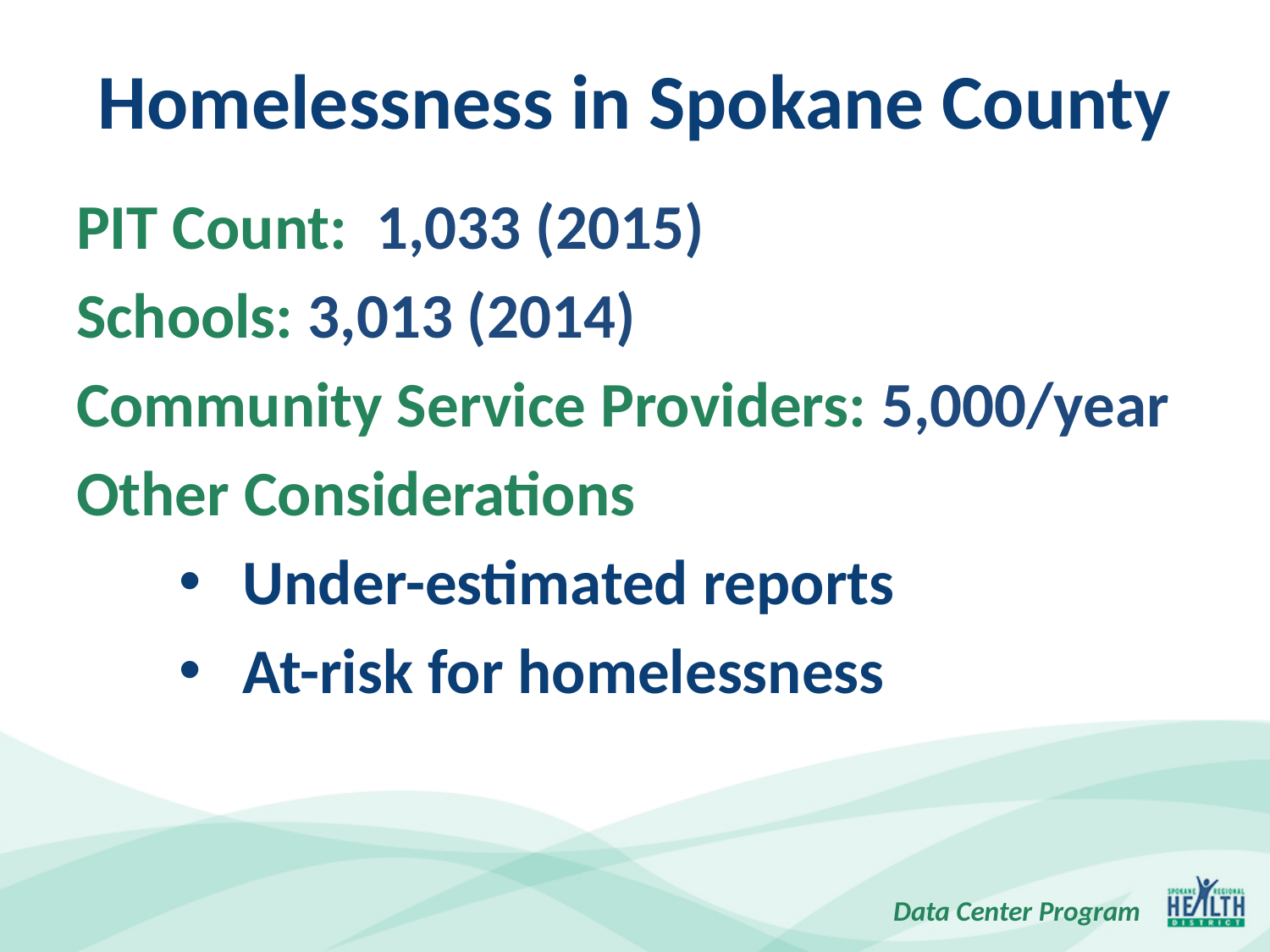

# Homelessness in Spokane County
PIT Count:  1,033 (2015)
Schools: 3,013 (2014)
Community Service Providers: 5,000/year
Other Considerations
Under-estimated reports
At-risk for homelessness